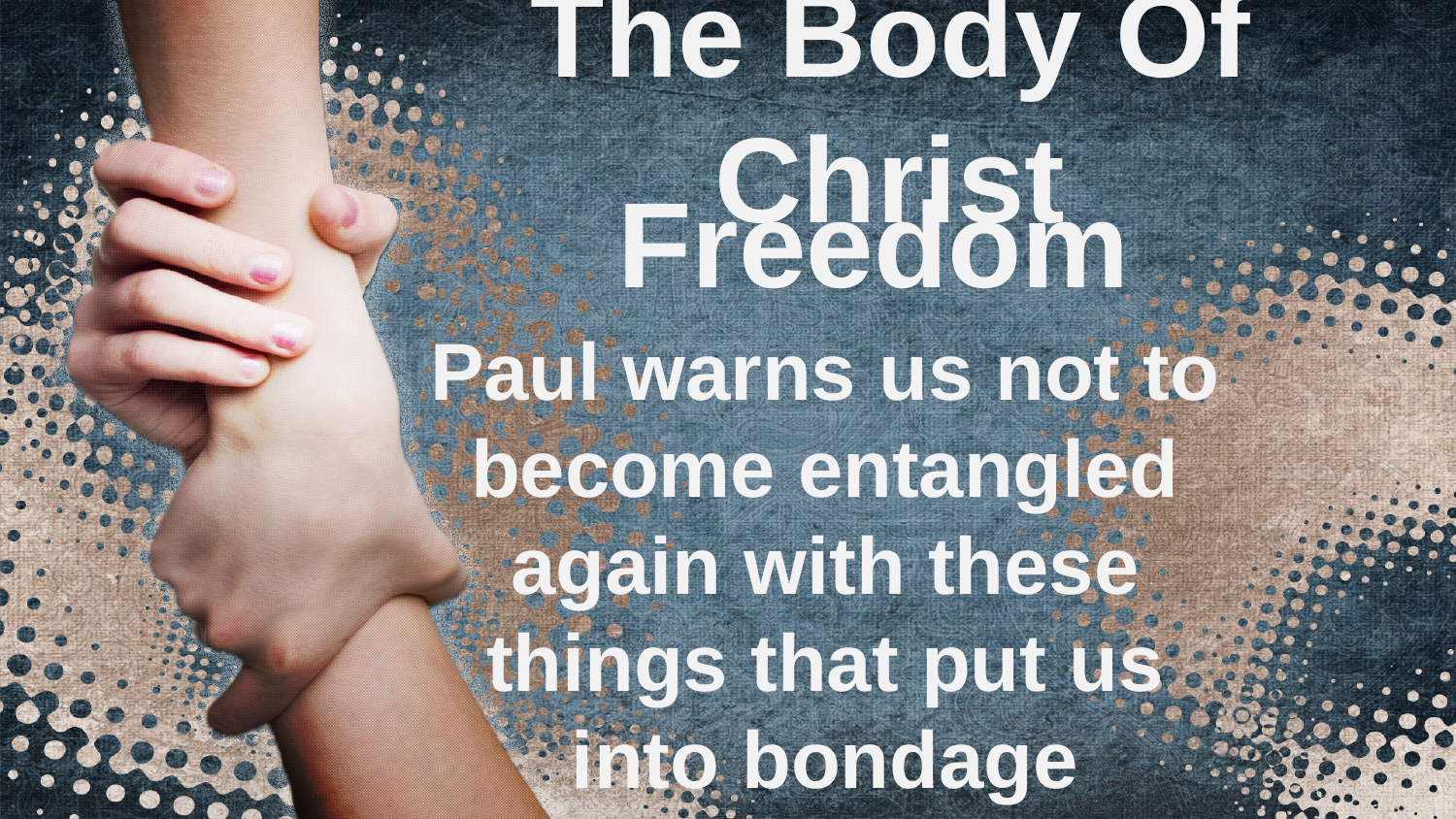

# The Body Of Christ
        Freedom
Paul warns us not to become entangled again with these things that put us into bondage
.